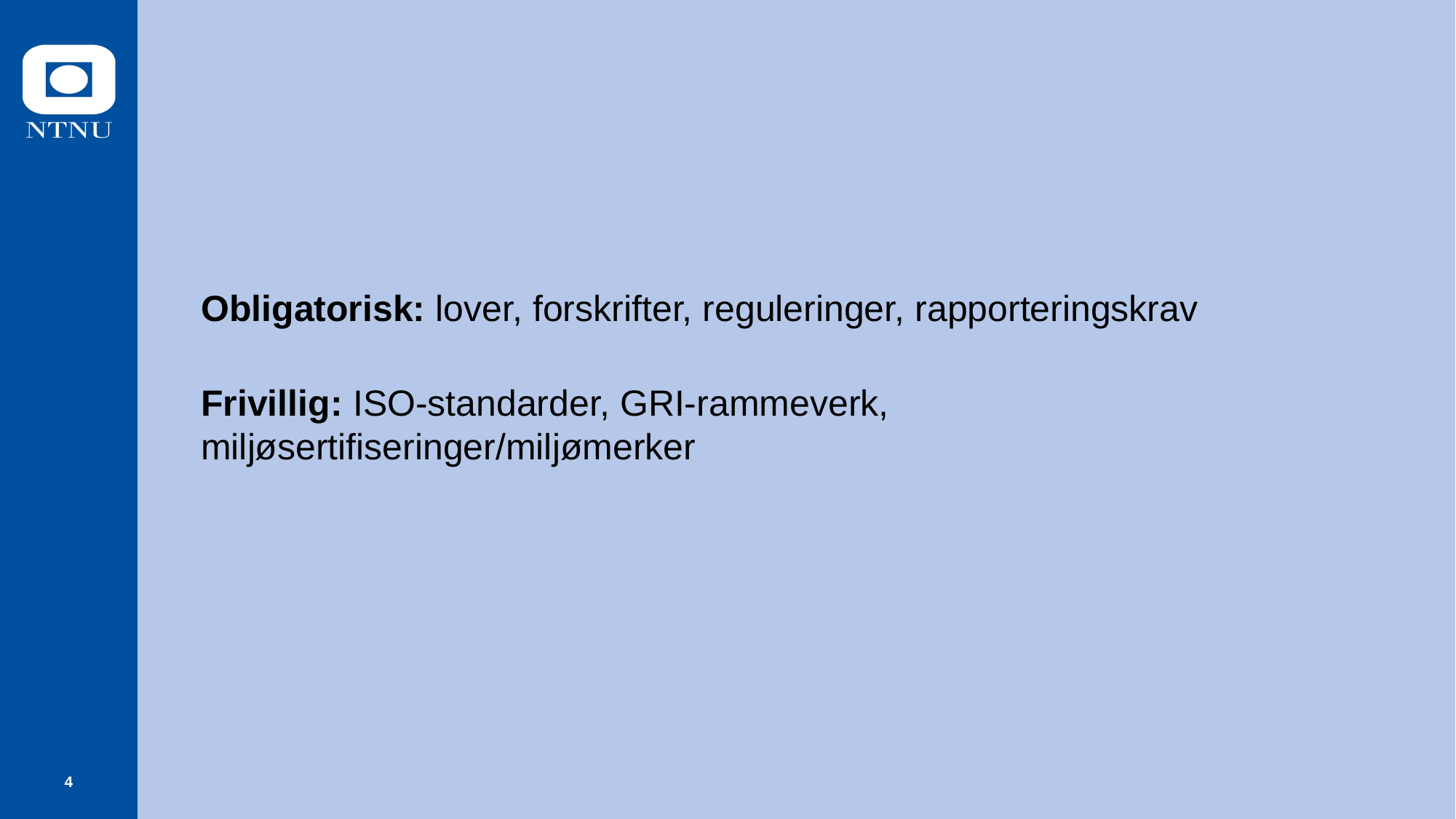

Obligatorisk: lover, forskrifter, reguleringer, rapporteringskrav
Frivillig: ISO‑standarder, GRI‑rammeverk, miljøsertifiseringer/miljømerker